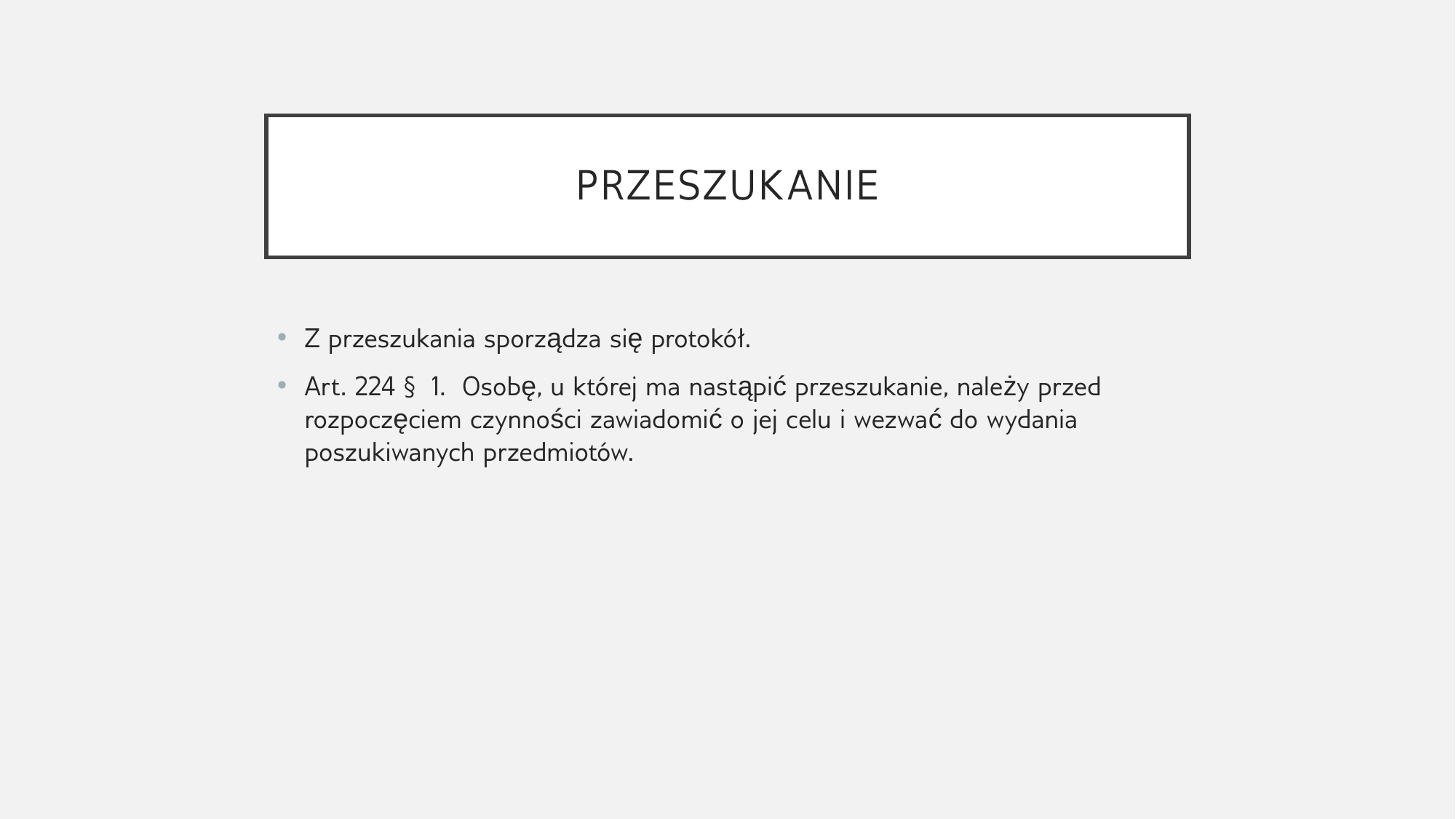

# przeszukanie
Z przeszukania sporządza się protokół.
Art. 224 §  1.  Osobę, u której ma nastąpić przeszukanie, należy przed rozpoczęciem czynności zawiadomić o jej celu i wezwać do wydania poszukiwanych przedmiotów.